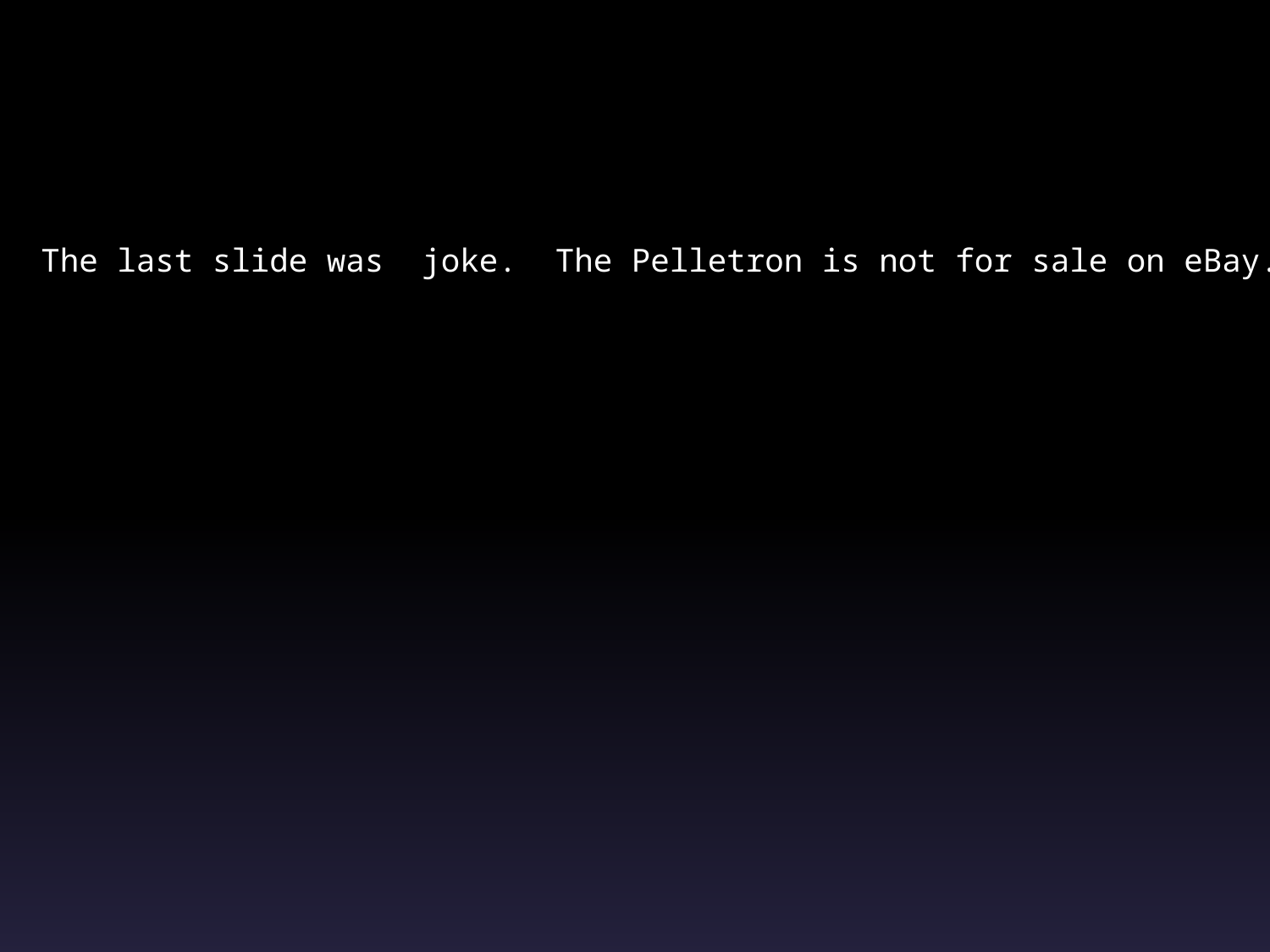

The last slide was  joke.  The Pelletron is not for sale on eBay.